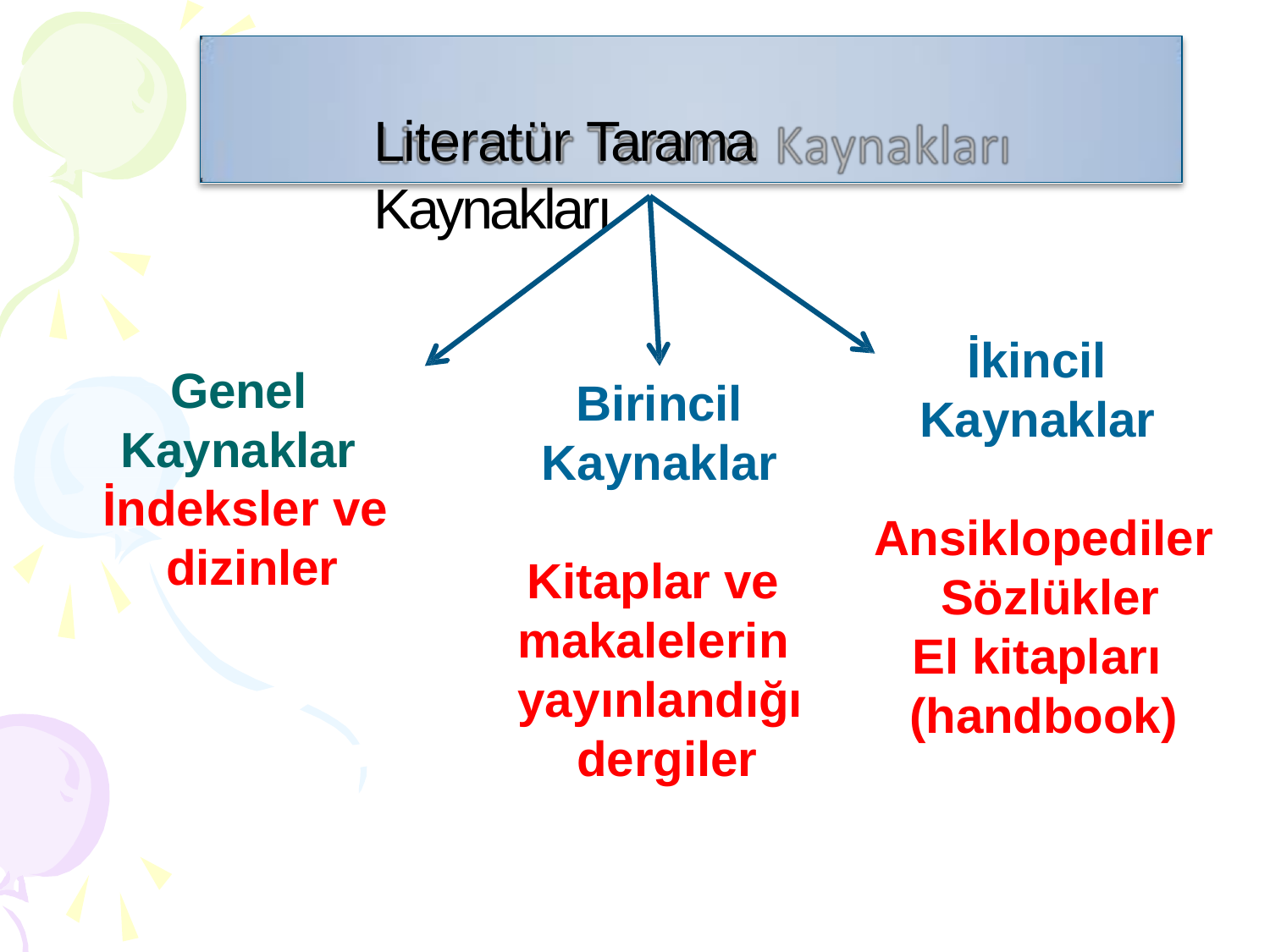

# Literatür Tarama Kaynakları

İkincil  Kaynaklar
Genel  Kaynaklar  İndeksler ve  dizinler
Birincil  Kaynaklar
Ansiklopediler  Sözlükler
El kitapları  (handbook)
Kitaplar ve  makalelerin  yayınlandığı  dergiler